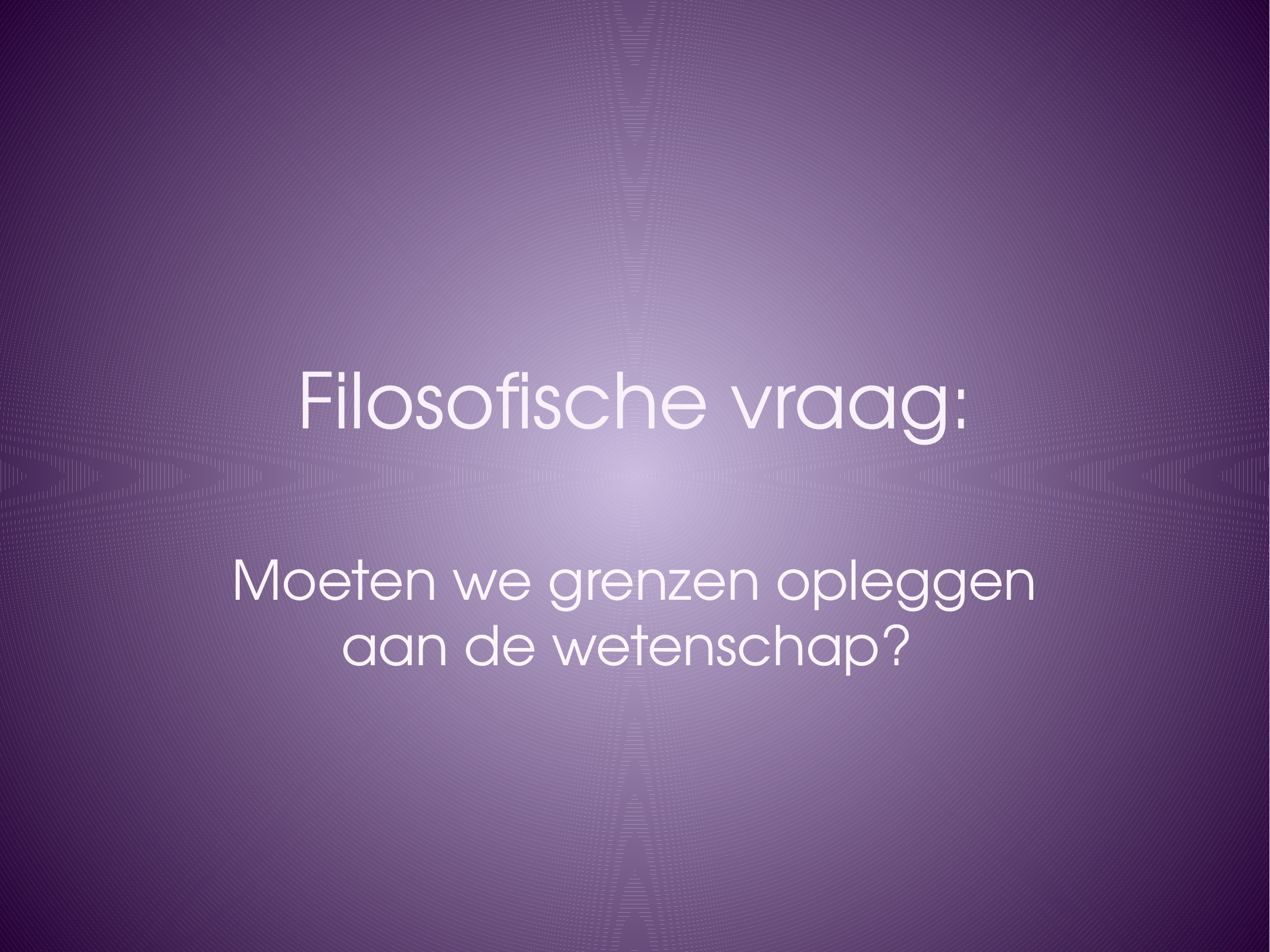

# Filosofische vraag:
Moeten we grenzen opleggen aan de wetenschap?